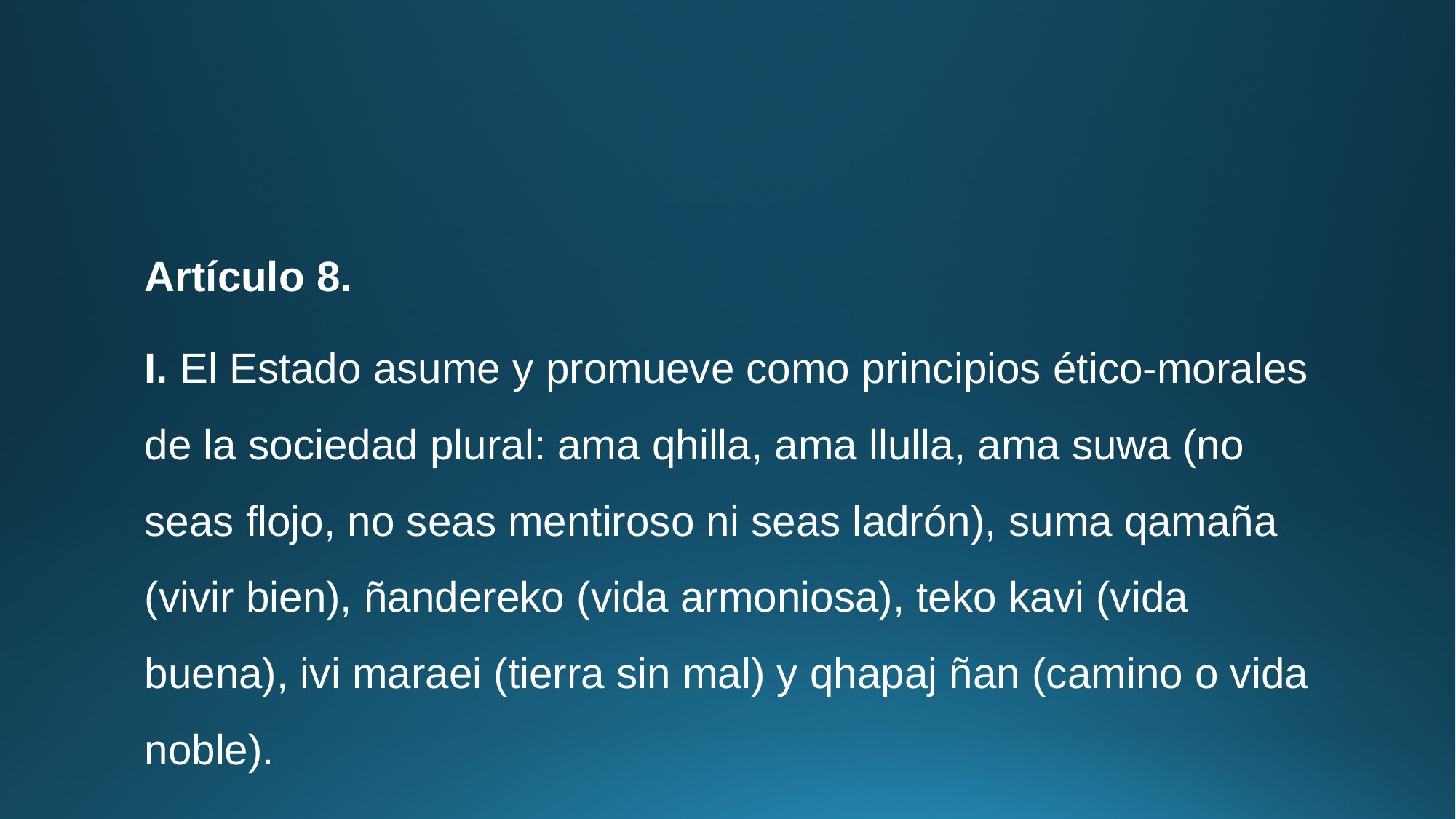

#
Artículo 8.
I. El Estado asume y promueve como principios ético-morales de la sociedad plural: ama qhilla, ama llulla, ama suwa (no seas flojo, no seas mentiroso ni seas ladrón), suma qamaña (vivir bien), ñandereko (vida armoniosa), teko kavi (vida buena), ivi maraei (tierra sin mal) y qhapaj ñan (camino o vida noble).